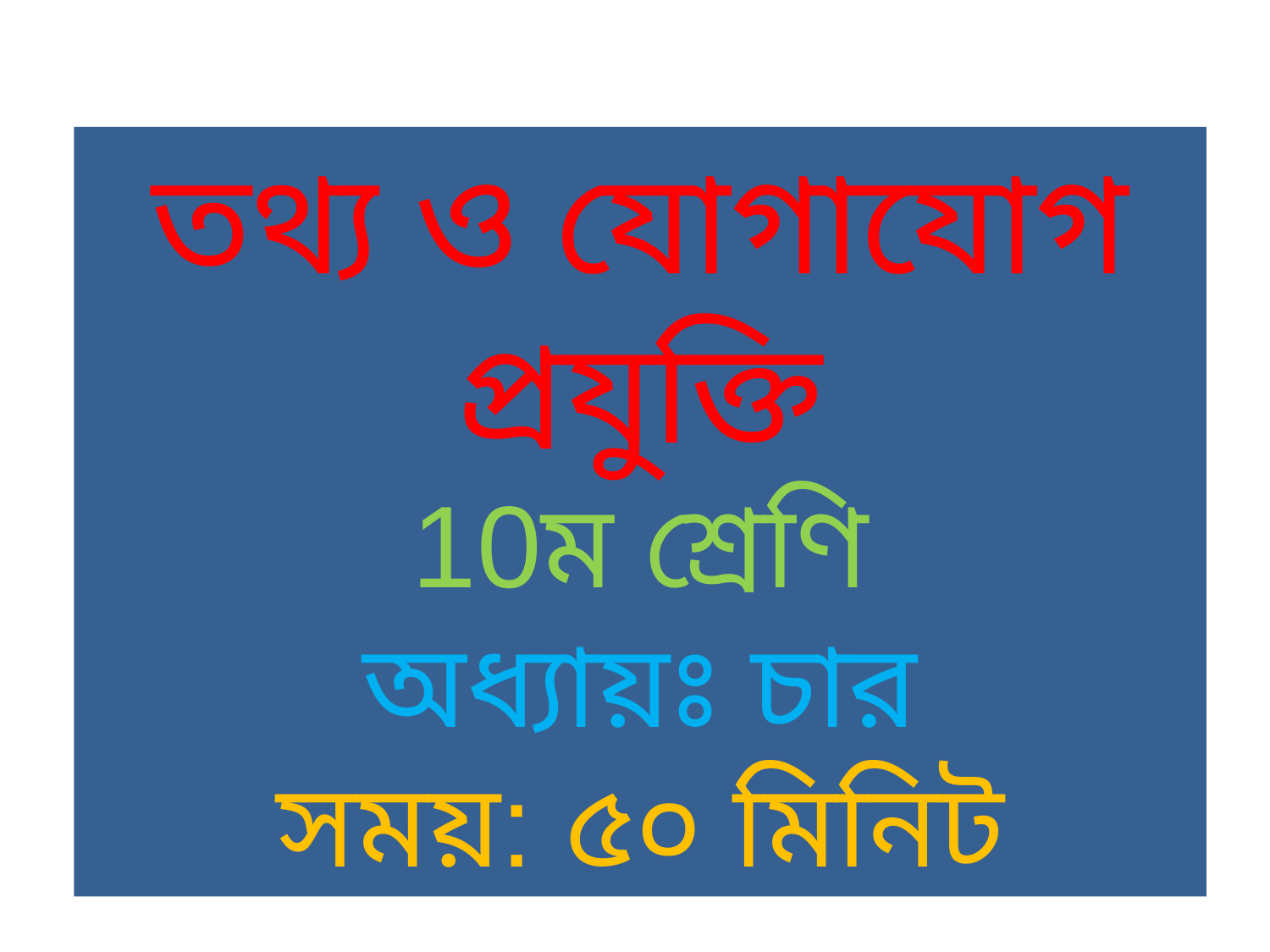

তথ্য ও যোগাযোগ প্রযুক্তি
10ম শ্রেণি
অধ্যায়ঃ চার
সময়: ৫০ মিনিট